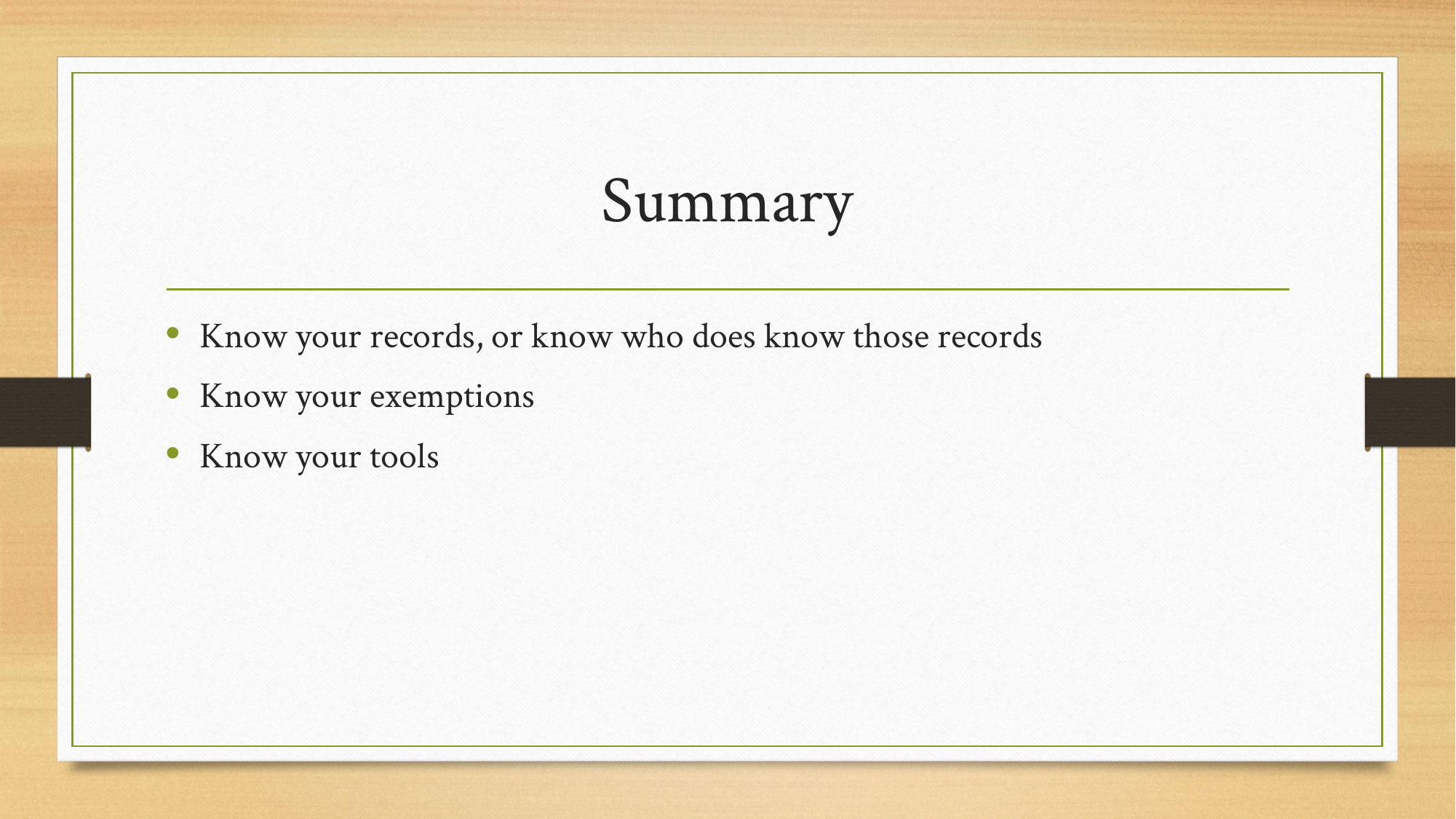

# Summary
Know your records, or know who does know those records
Know your exemptions
Know your tools